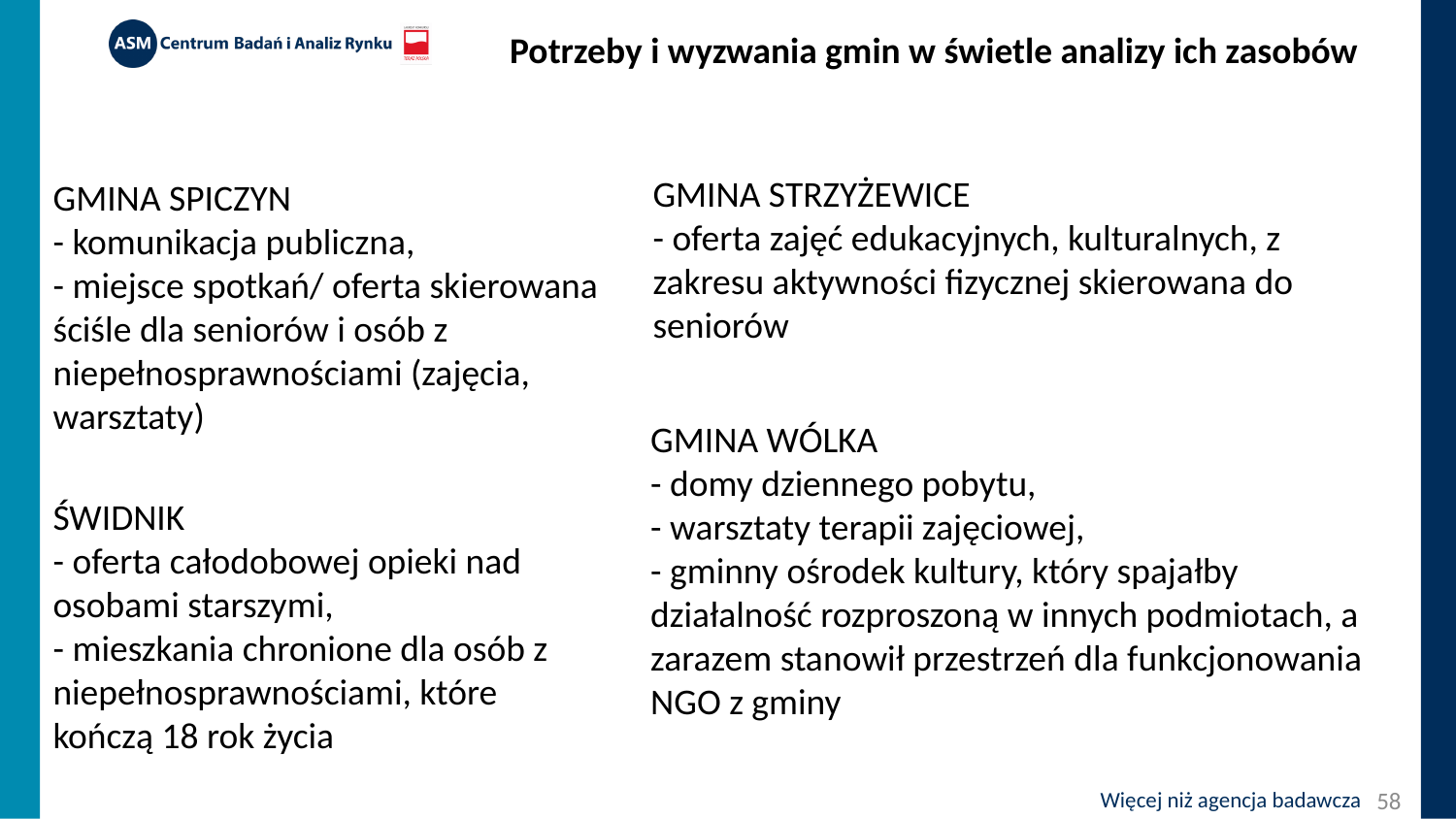

Potrzeby i wyzwania gmin w świetle analizy ich zasobów
GMINA STRZYŻEWICE
- oferta zajęć edukacyjnych, kulturalnych, z zakresu aktywności fizycznej skierowana do seniorów
GMINA SPICZYN
- komunikacja publiczna,
- miejsce spotkań/ oferta skierowana ściśle dla seniorów i osób z niepełnosprawnościami (zajęcia, warsztaty)
GMINA WÓLKA
- domy dziennego pobytu,
- warsztaty terapii zajęciowej,
- gminny ośrodek kultury, który spajałby działalność rozproszoną w innych podmiotach, a zarazem stanowił przestrzeń dla funkcjonowania NGO z gminy
ŚWIDNIK
- oferta całodobowej opieki nad osobami starszymi,
- mieszkania chronione dla osób z niepełnosprawnościami, które kończą 18 rok życia
58